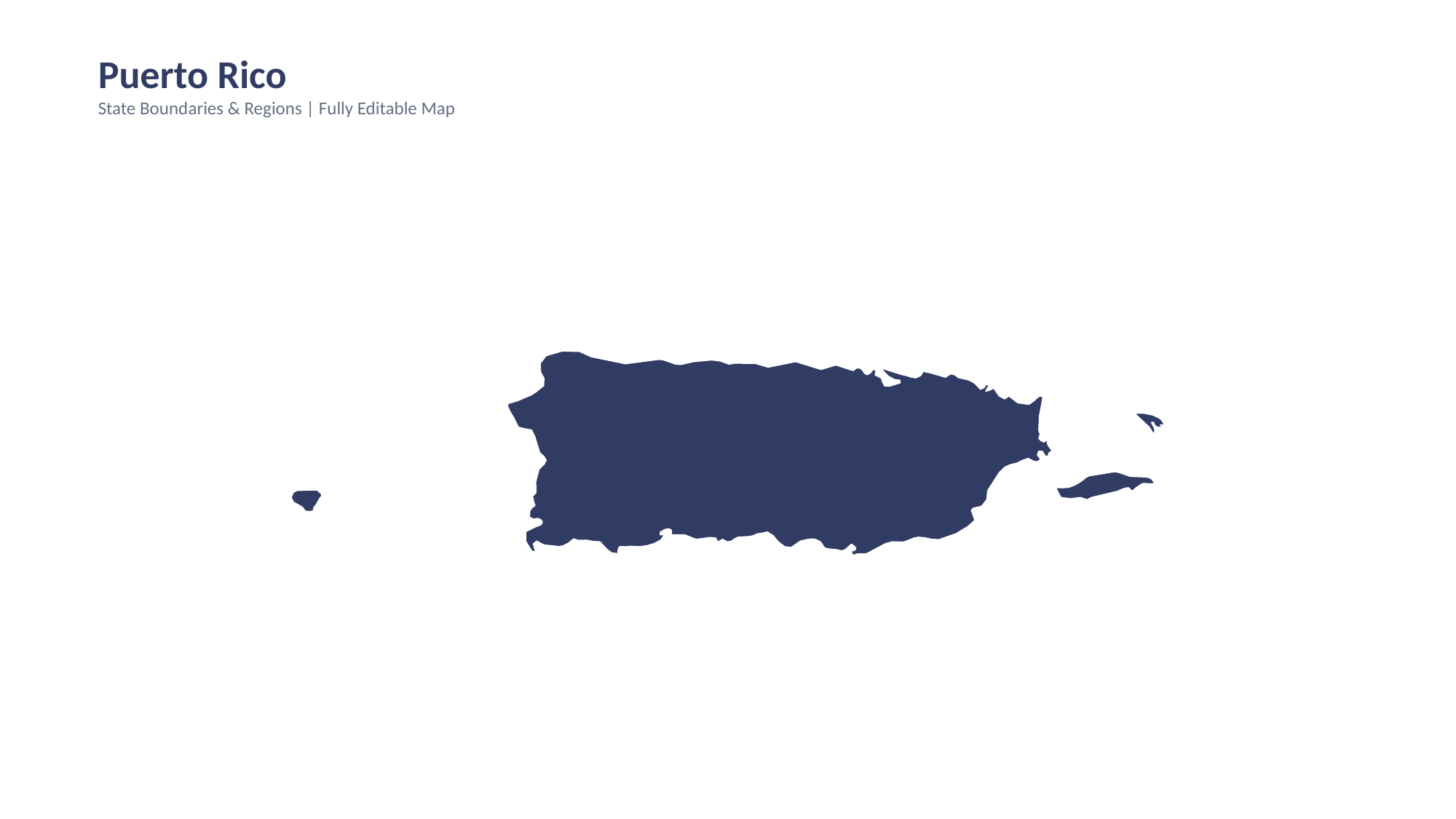

Puerto Rico
State Boundaries & Regions | Fully Editable Map